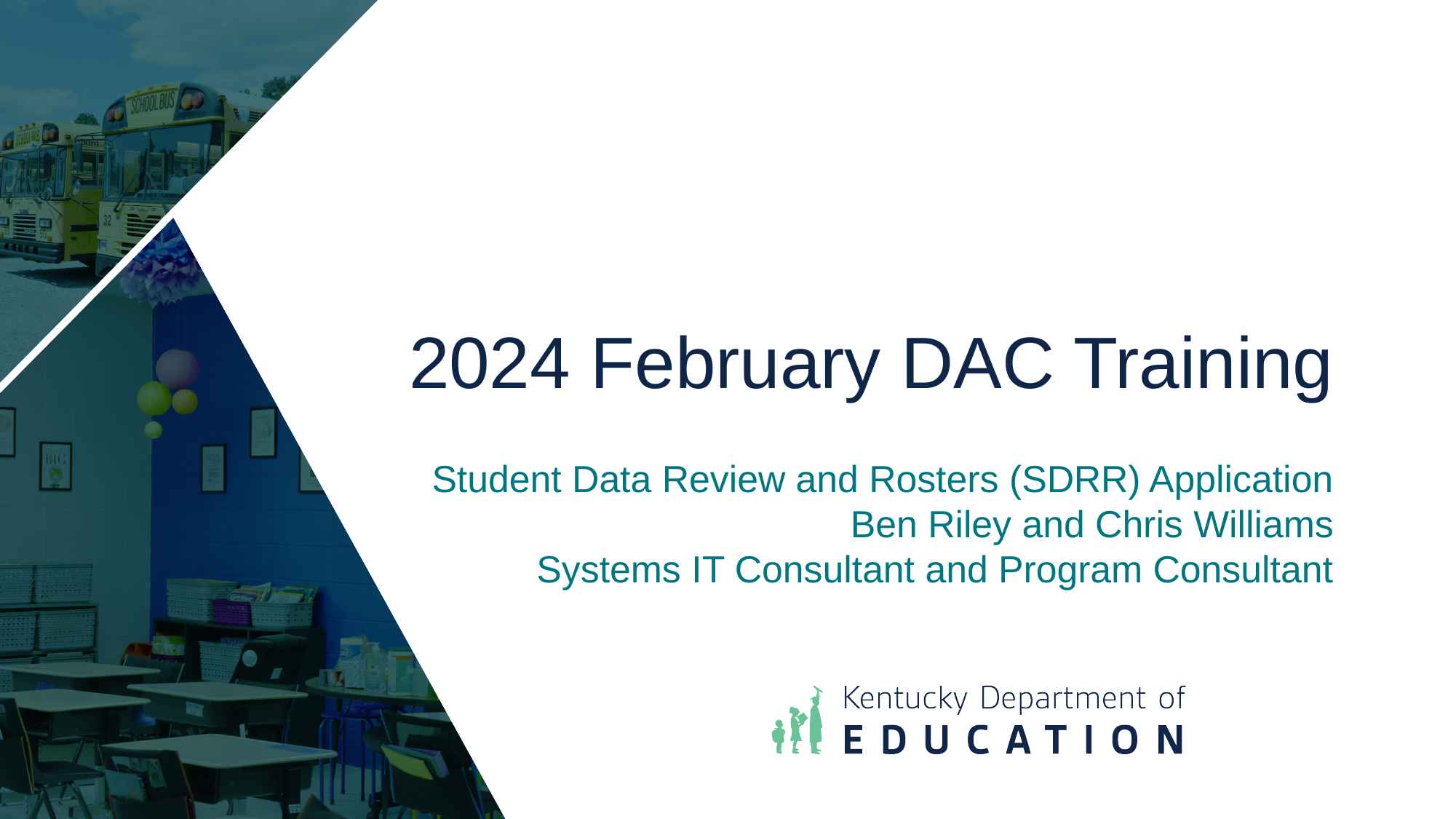

2024 February DAC Training
Student Data Review and Rosters (SDRR) Application
Ben Riley and Chris Williams
Systems IT Consultant and Program Consultant